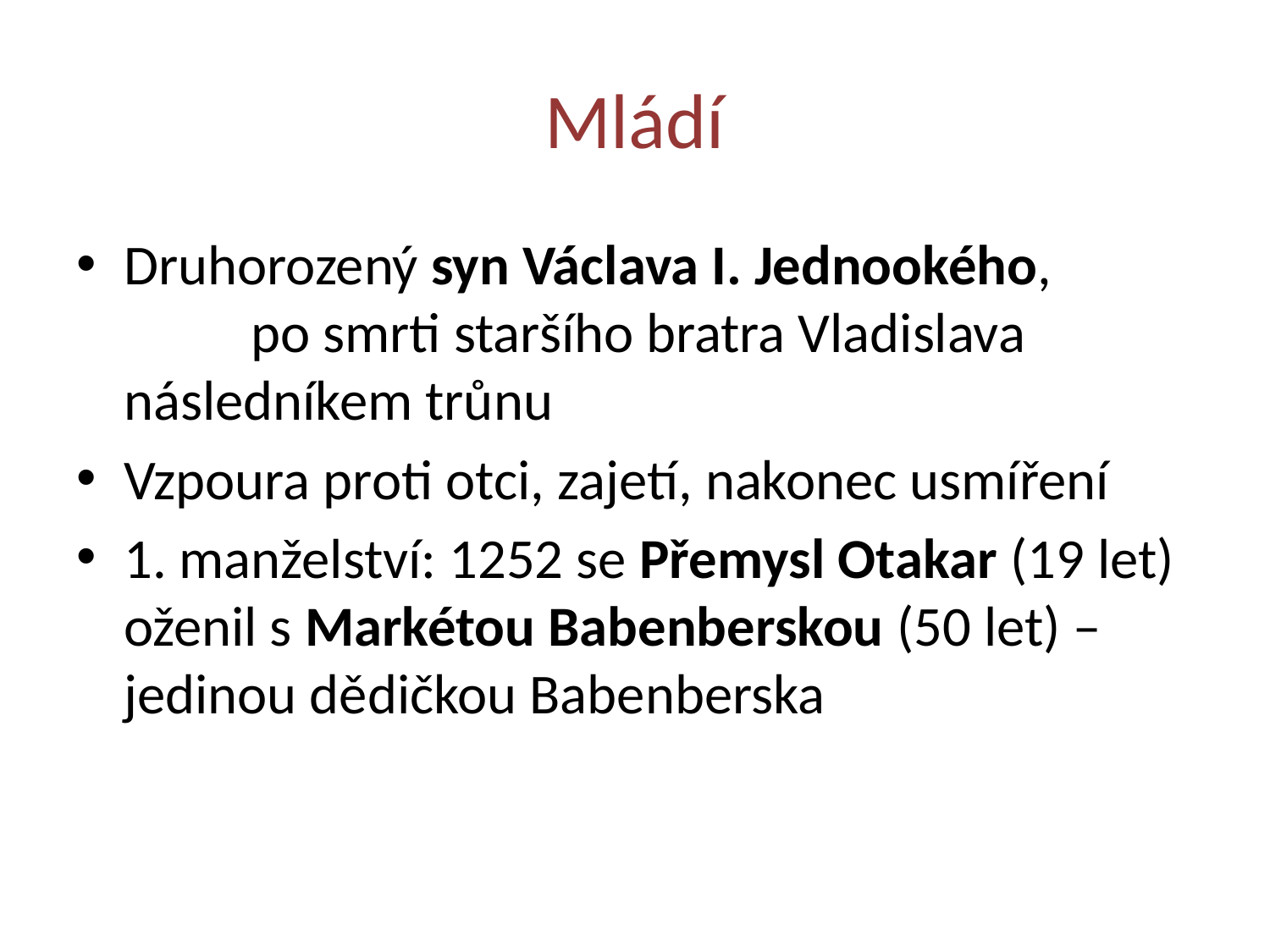

# Mládí
Druhorozený syn Václava I. Jednookého, 		po smrti staršího bratra Vladislava 	následníkem trůnu
Vzpoura proti otci, zajetí, nakonec usmíření
1. manželství: 1252 se Přemysl Otakar (19 let)  oženil s Markétou Babenberskou (50 let) – jedinou dědičkou Babenberska